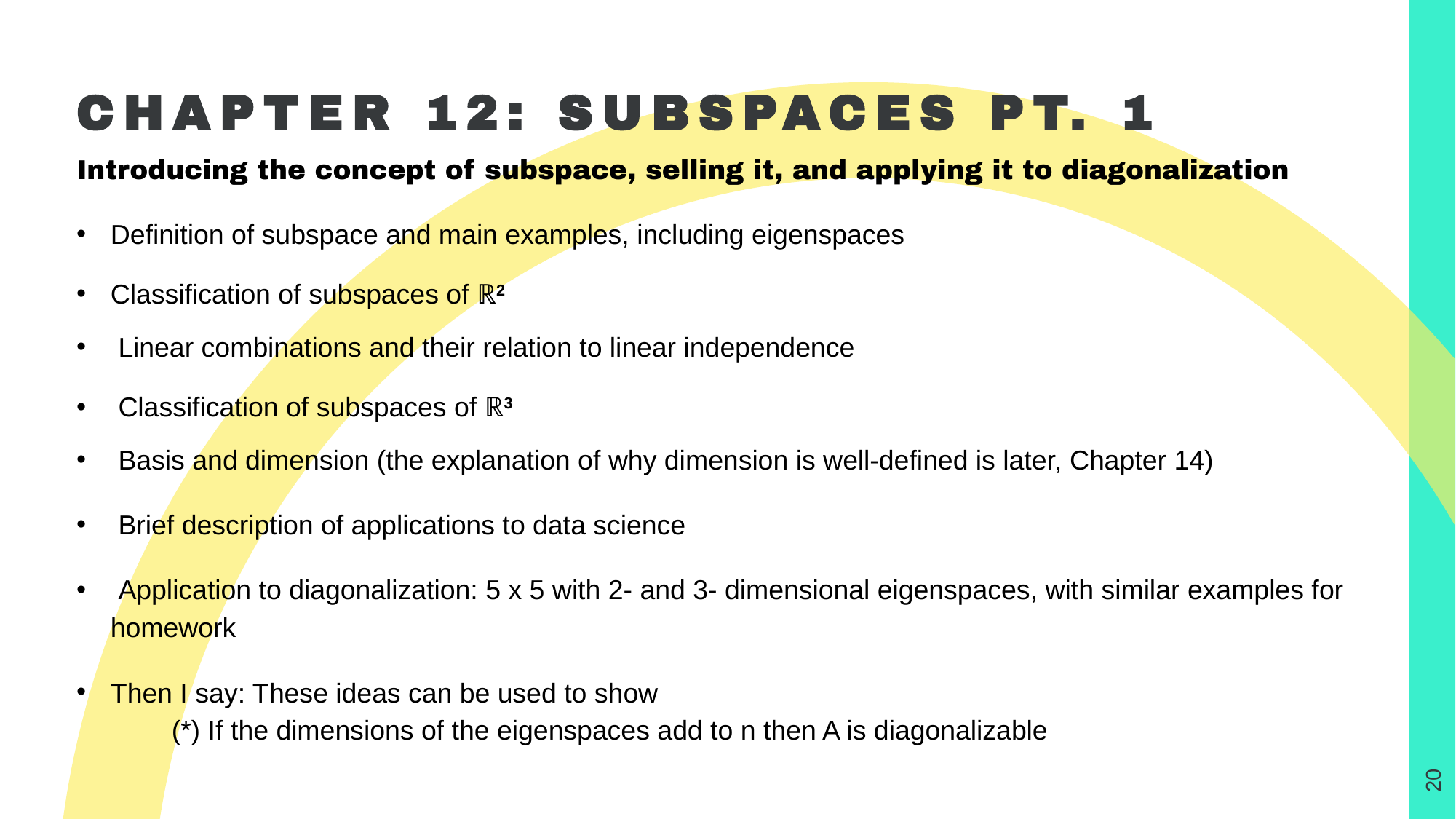

# CHAPTER 12: subspaces pt. 1

Introducing the concept of subspace, selling it, and applying it to diagonalization
Definition of subspace and main examples, including eigenspaces
Classification of subspaces of ℝ2
 Linear combinations and their relation to linear independence
 Classification of subspaces of ℝ3
 Basis and dimension (the explanation of why dimension is well-defined is later, Chapter 14)
 Brief description of applications to data science
 Application to diagonalization: 5 x 5 with 2- and 3- dimensional eigenspaces, with similar examples for homework
Then I say: These ideas can be used to show                                                                                                      (*) If the dimensions of the eigenspaces add to n then A is diagonalizable

20